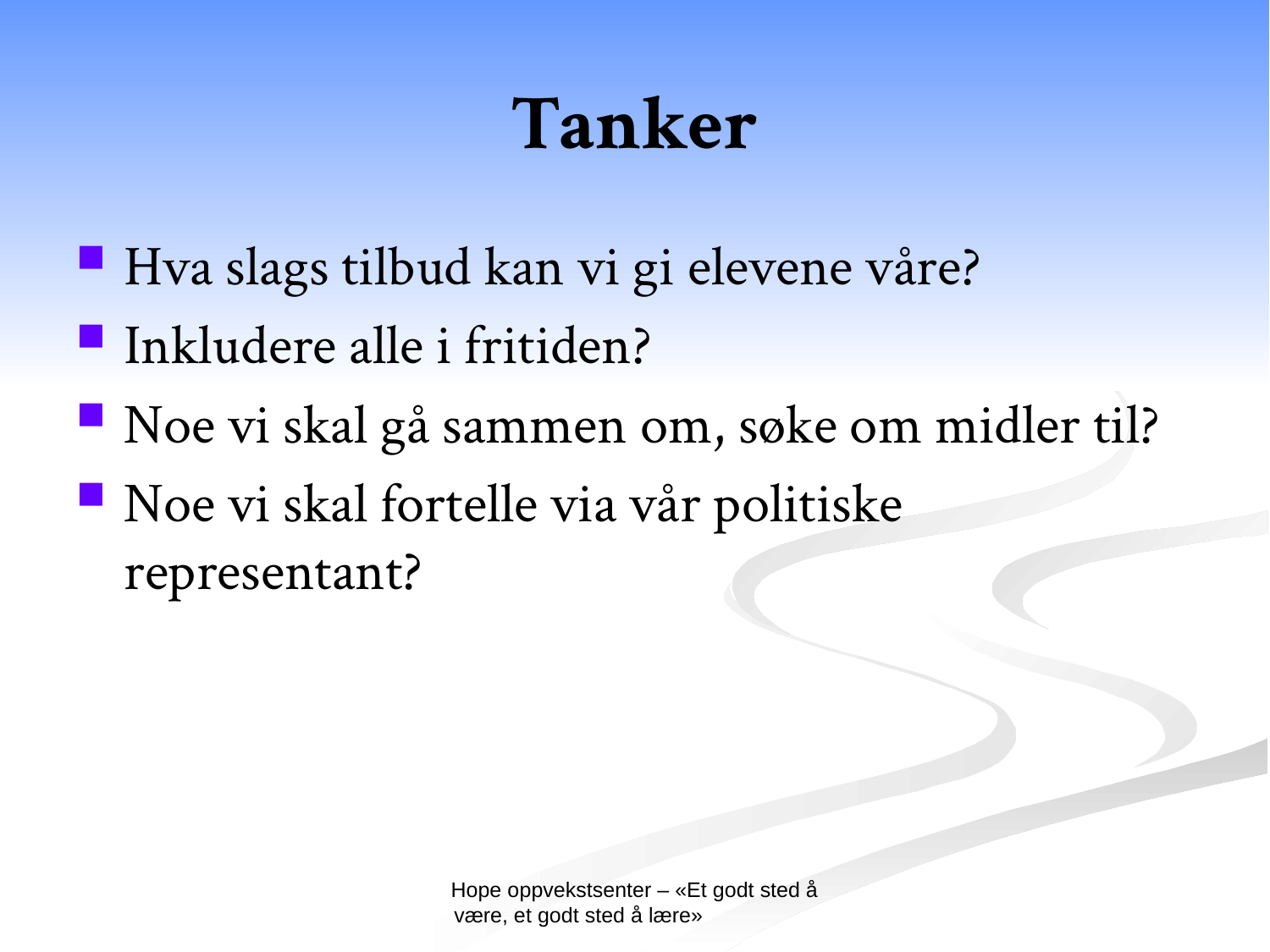

# Tanker
Hva slags tilbud kan vi gi elevene våre?
Inkludere alle i fritiden?
Noe vi skal gå sammen om, søke om midler til?
Noe vi skal fortelle via vår politiske representant?
Hope oppvekstsenter – «Et godt sted å være, et godt sted å lære»